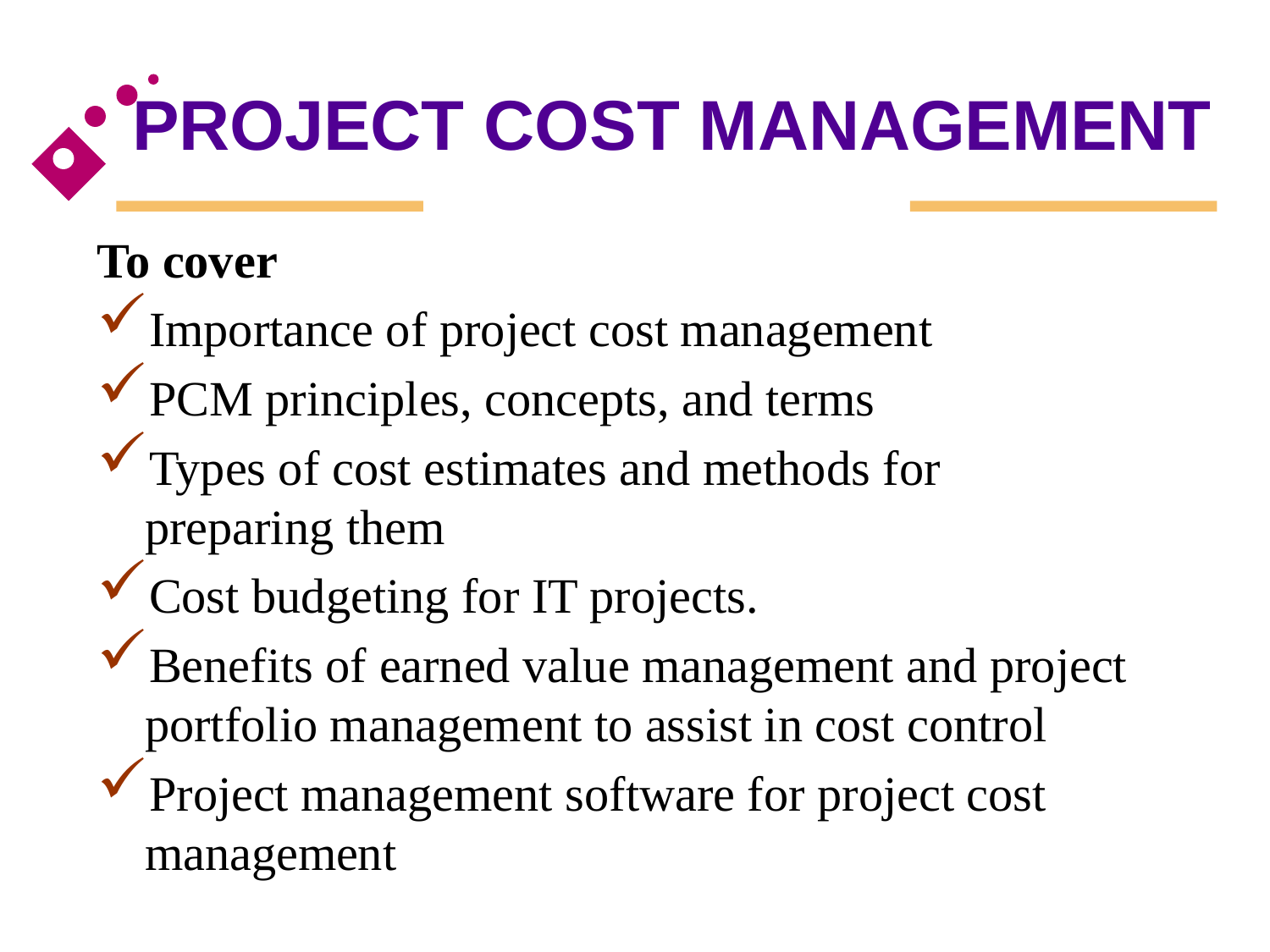

# PROJECT COST MANAGEMENT
To cover
Importance of project cost management
PCM principles, concepts, and terms
Types of cost estimates and methods for preparing them
Cost budgeting for IT projects.
Benefits of earned value management and project portfolio management to assist in cost control
Project management software for project cost management

1